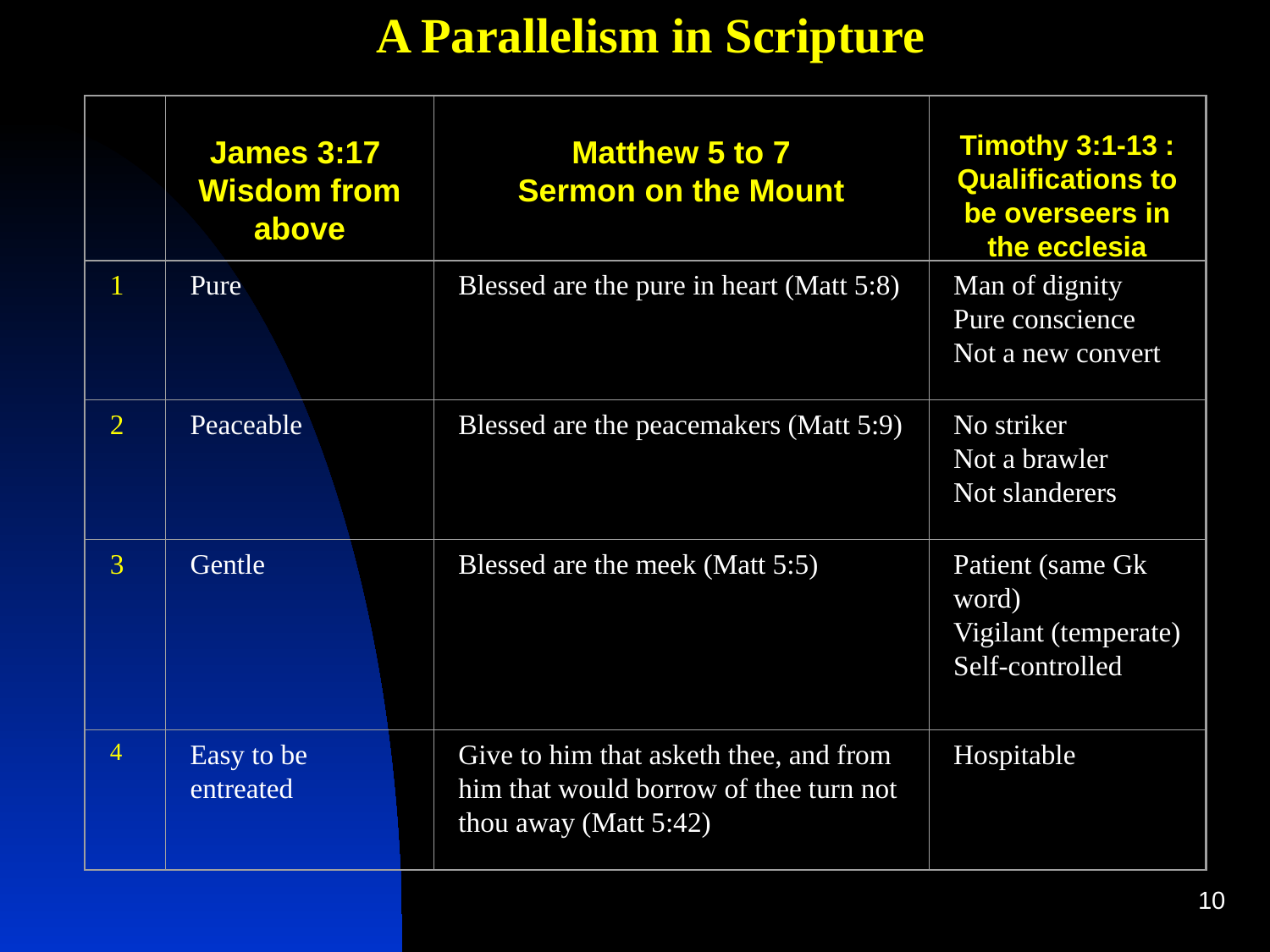

# A Parallelism in Scripture

James 3:17
Wisdom from above

Matthew 5 to 7
Sermon on the Mount

1 Timothy 3:1-13 Timothy 3:1-13 : Qualifications to be overseers in the ecclesia

1

Pure

Blessed are the pure in heart (Matt 5:8)

Man of dignity
Pure conscience
Not a new convert

2

Peaceable

Blessed are the peacemakers (Matt 5:9)

No striker
Not a brawler
Not slanderers

3

Gentle

Blessed are the meek (Matt 5:5)

Patient (same Gk word)
Vigilant (temperate)
Self-controlled

4

Easy to be entreated

Give to him that asketh thee, and from him that would borrow of thee turn not thou away (Matt 5:42)

Hospitable

10